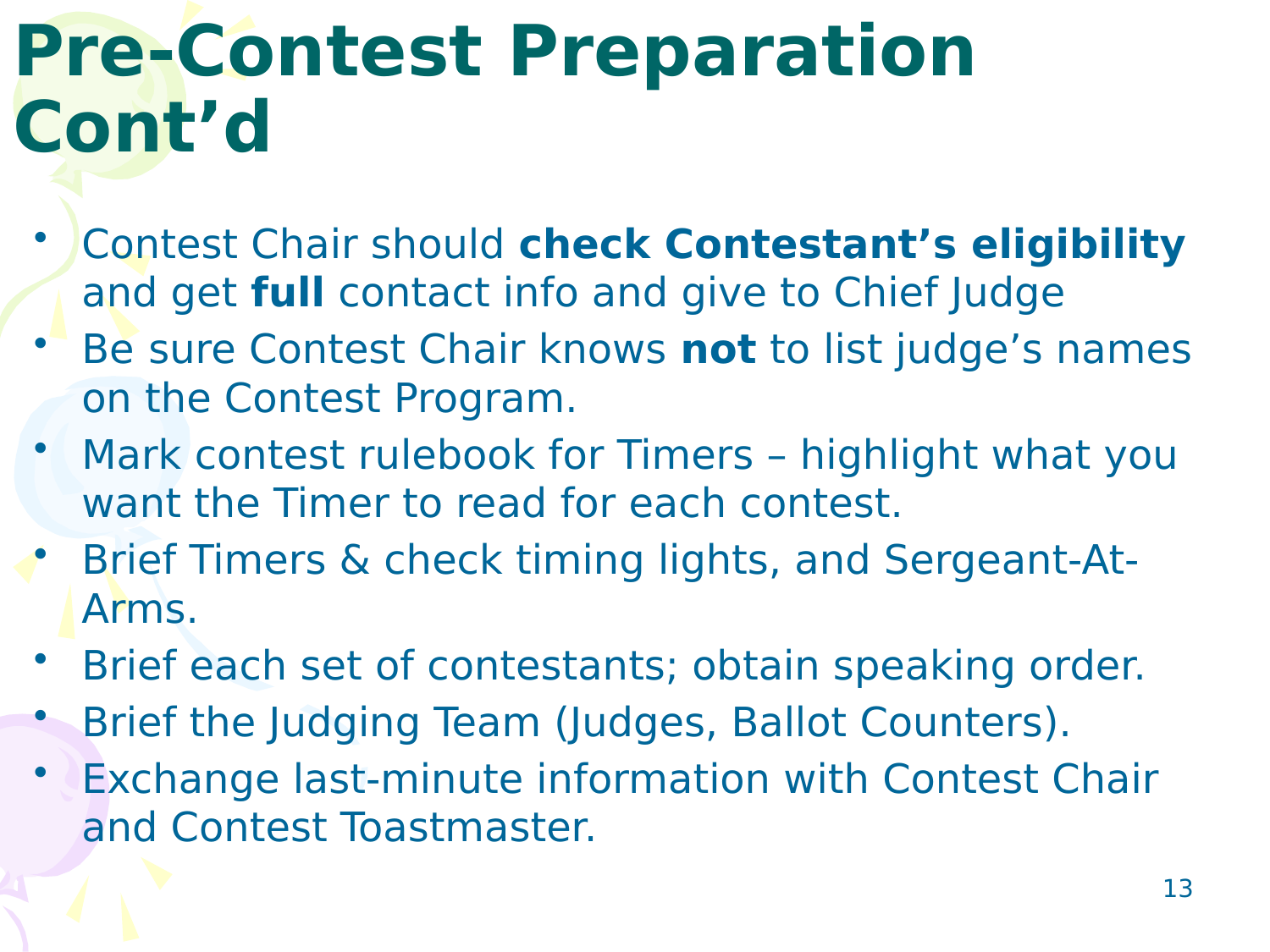

Pre-Contest Preparation Cont’d
Contest Chair should check Contestant’s eligibility and get full contact info and give to Chief Judge
Be sure Contest Chair knows not to list judge’s names on the Contest Program.
Mark contest rulebook for Timers – highlight what you want the Timer to read for each contest.
Brief Timers & check timing lights, and Sergeant-At-Arms.
Brief each set of contestants; obtain speaking order.
Brief the Judging Team (Judges, Ballot Counters).
Exchange last-minute information with Contest Chair and Contest Toastmaster.
13